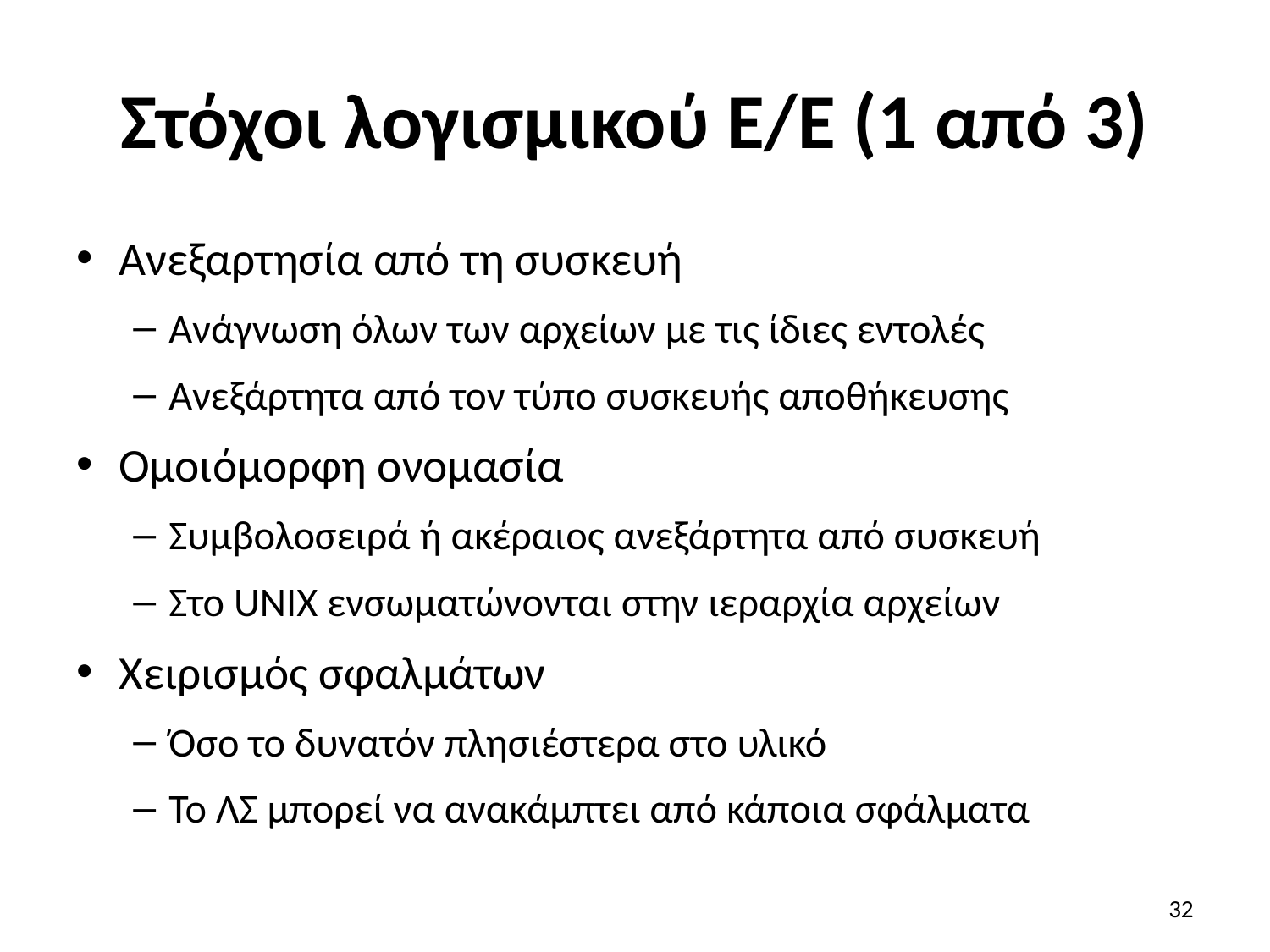

# Στόχοι λογισμικού Ε/Ε (1 από 3)
Ανεξαρτησία από τη συσκευή
Ανάγνωση όλων των αρχείων με τις ίδιες εντολές
Ανεξάρτητα από τον τύπο συσκευής αποθήκευσης
Ομοιόμορφη ονομασία
Συμβολοσειρά ή ακέραιος ανεξάρτητα από συσκευή
Στο UNIX ενσωματώνονται στην ιεραρχία αρχείων
Χειρισμός σφαλμάτων
Όσο το δυνατόν πλησιέστερα στο υλικό
Το ΛΣ μπορεί να ανακάμπτει από κάποια σφάλματα
32